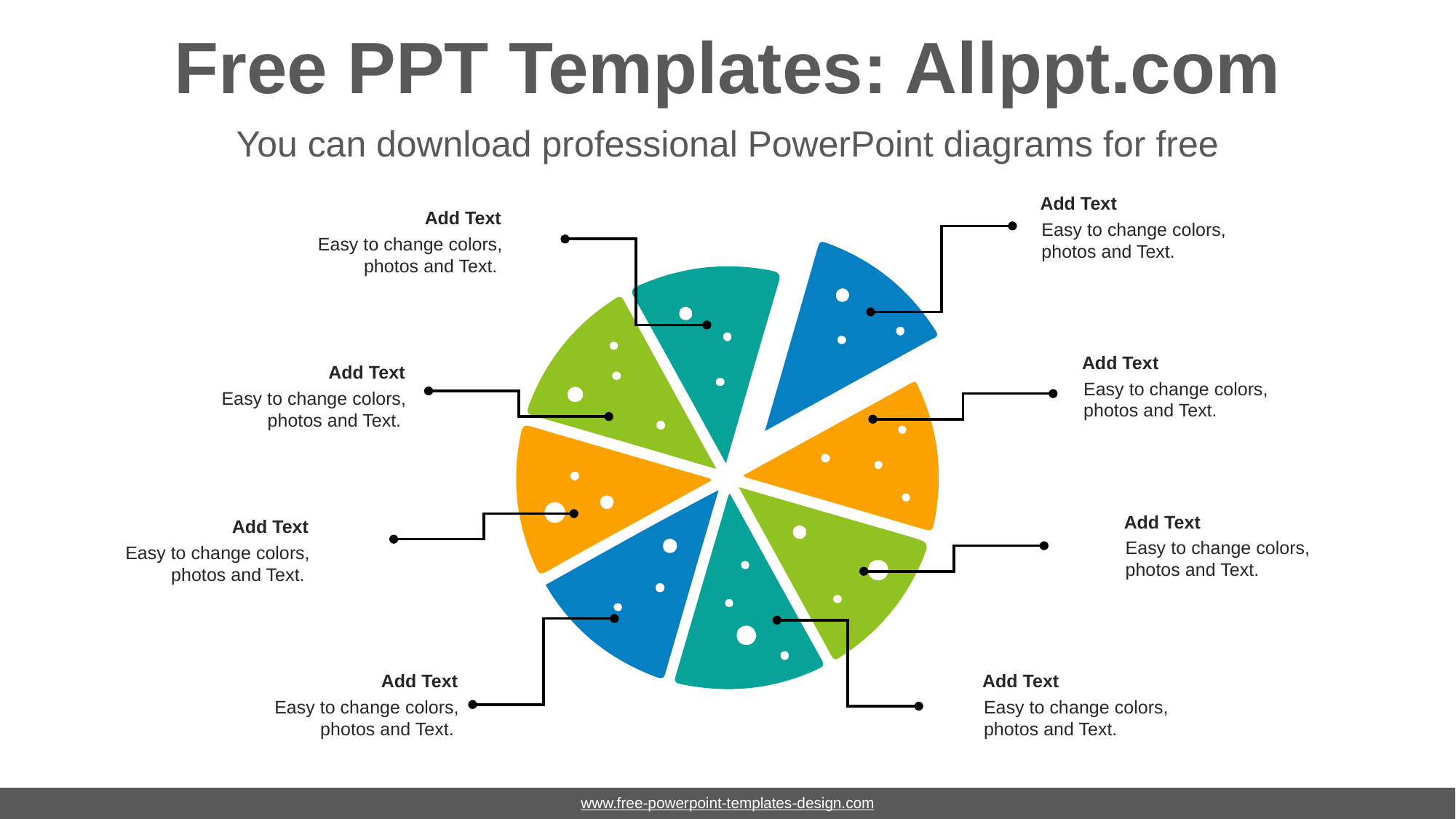

# Free PPT Templates: Allppt.com
You can download professional PowerPoint diagrams for free
Add Text
Easy to change colors, photos and Text.
Add Text
Easy to change colors, photos and Text.

Add Text
Easy to change colors, photos and Text.
Add Text
Easy to change colors, photos and Text.
Add Text
Easy to change colors, photos and Text.
Add Text
Easy to change colors, photos and Text.
Add Text
Easy to change colors, photos and Text.
Add Text
Easy to change colors, photos and Text.
www.free-powerpoint-templates-design.com